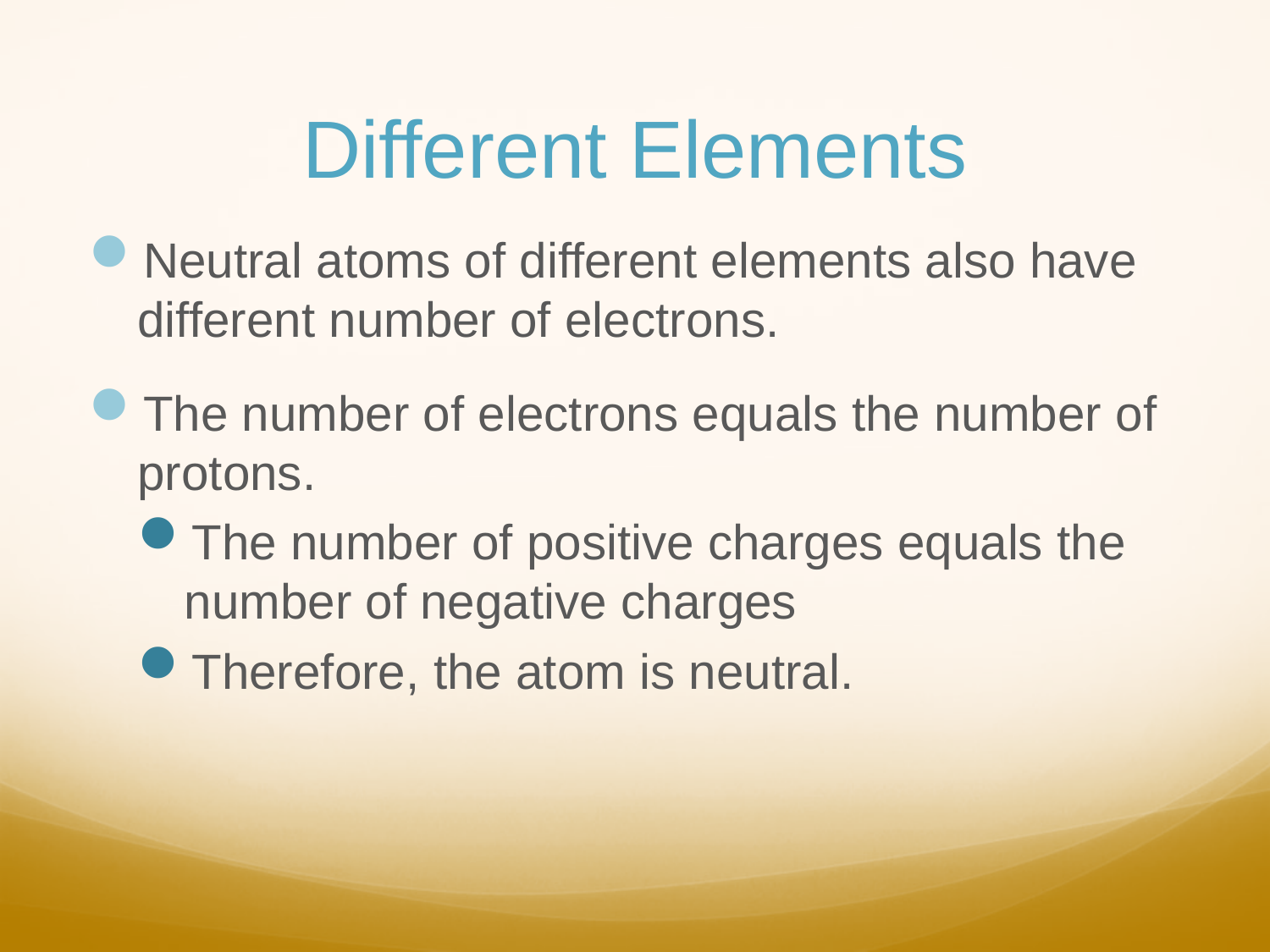

# Different Elements
Neutral atoms of different elements also have different number of electrons.
The number of electrons equals the number of protons.
The number of positive charges equals the number of negative charges
Therefore, the atom is neutral.